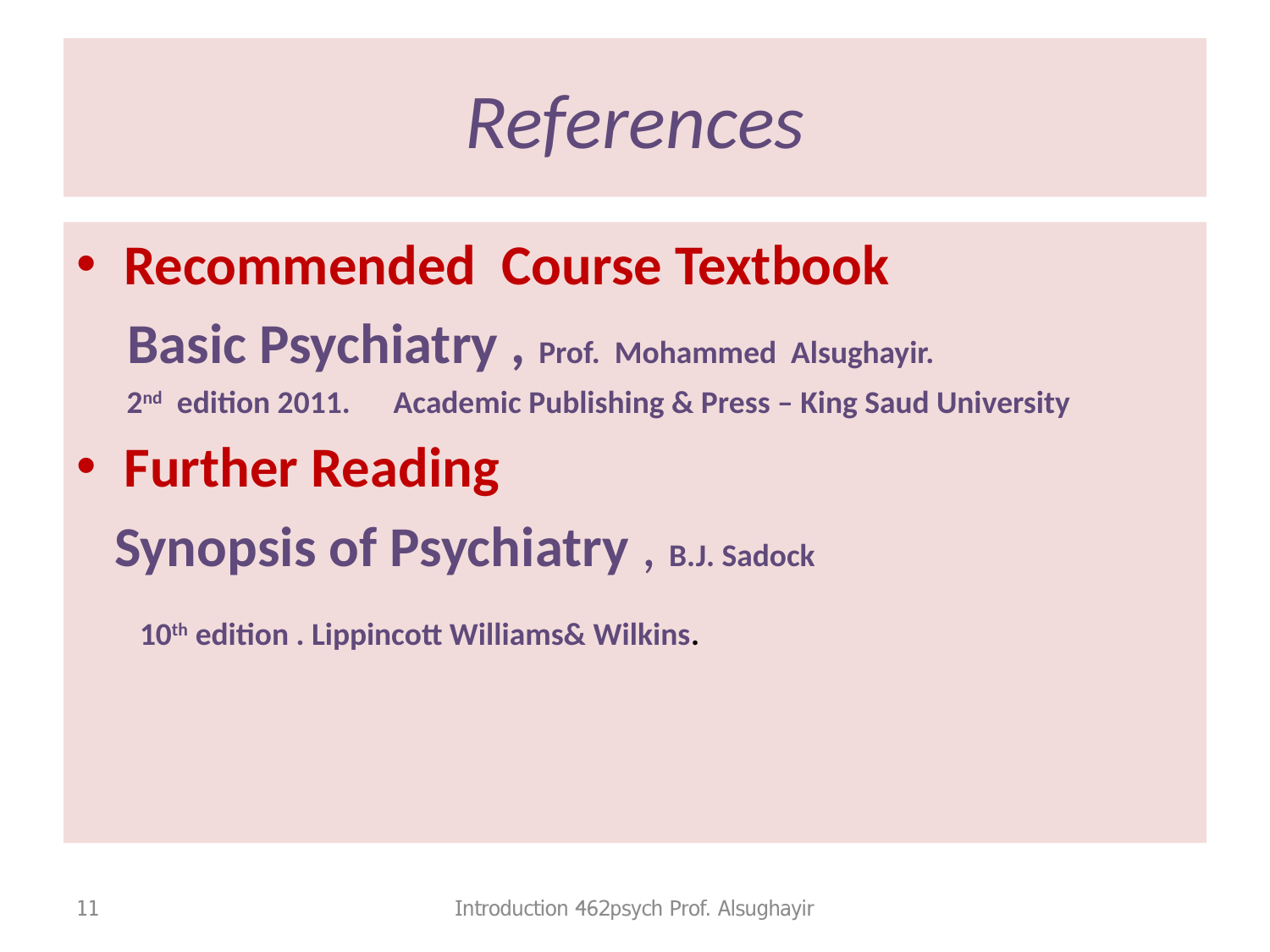

# References
Recommended  Course Textbook
    Basic Psychiatry , Prof.  Mohammed  Alsughayir.
       2nd  edition 2011.      Academic Publishing & Press – King Saud University
Further Reading
   Synopsis of Psychiatry , B.J. Sadock
     10th edition . Lippincott Williams& Wilkins.
11
Introduction 462psych Prof. Alsughayir